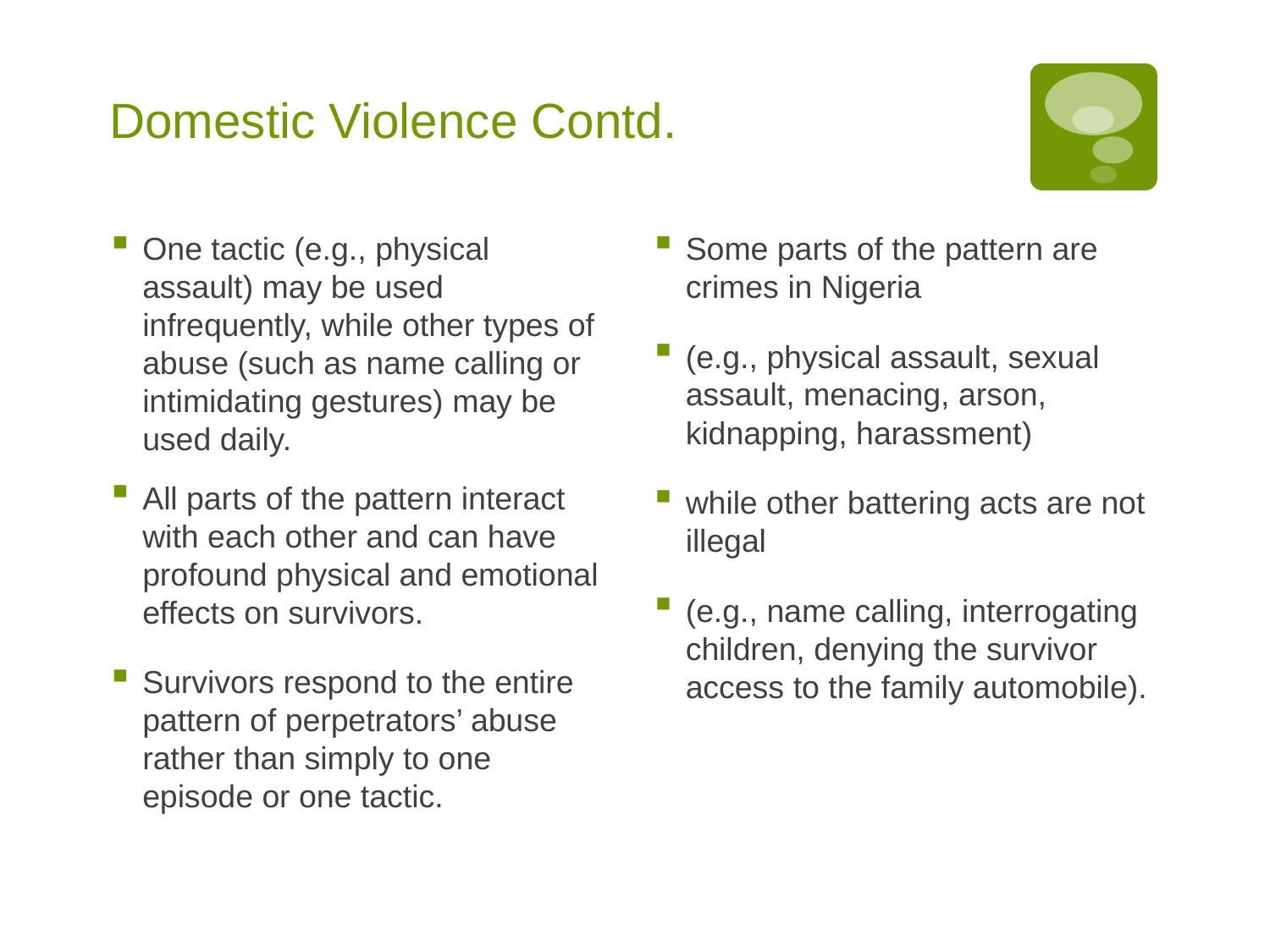

# Domestic Violence Contd.
One tactic (e.g., physical assault) may be used infrequently, while other types of abuse (such as name calling or intimidating gestures) may be used daily.
All parts of the pattern interact with each other and can have profound physical and emotional effects on survivors.
Survivors respond to the entire pattern of perpetrators’ abuse rather than simply to one episode or one tactic.

Some parts of the pattern are crimes in Nigeria
(e.g., physical assault, sexual assault, menacing, arson, kidnapping, harassment)
while other battering acts are not illegal
(e.g., name calling, interrogating children, denying the survivor access to the family automobile).